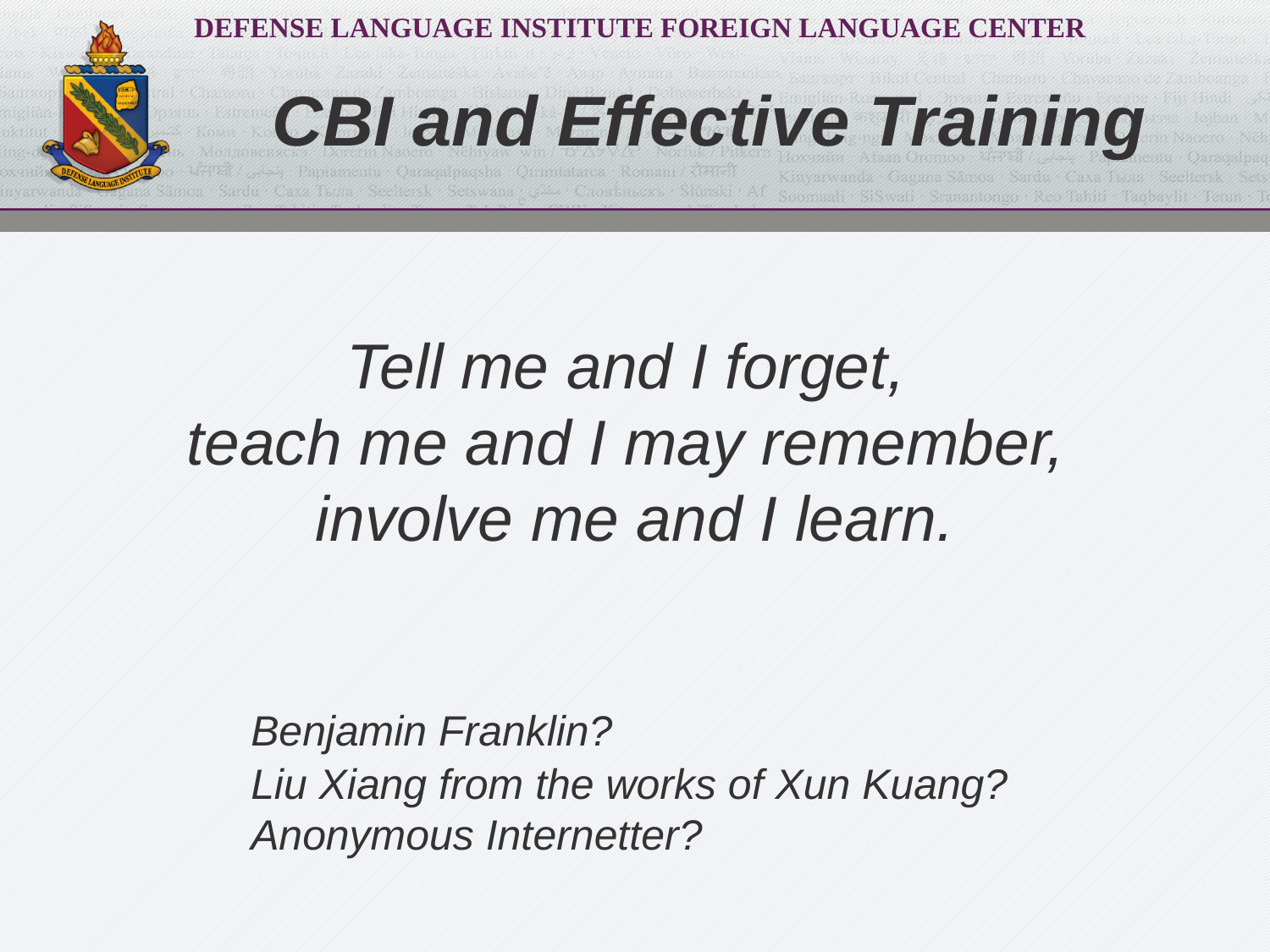

# CBI and Effective Training

Tell me and I forget,
teach me and I may remember,
involve me and I learn.

		Benjamin Franklin?
		Liu Xiang from the works of Xun Kuang?
		Anonymous Internetter?